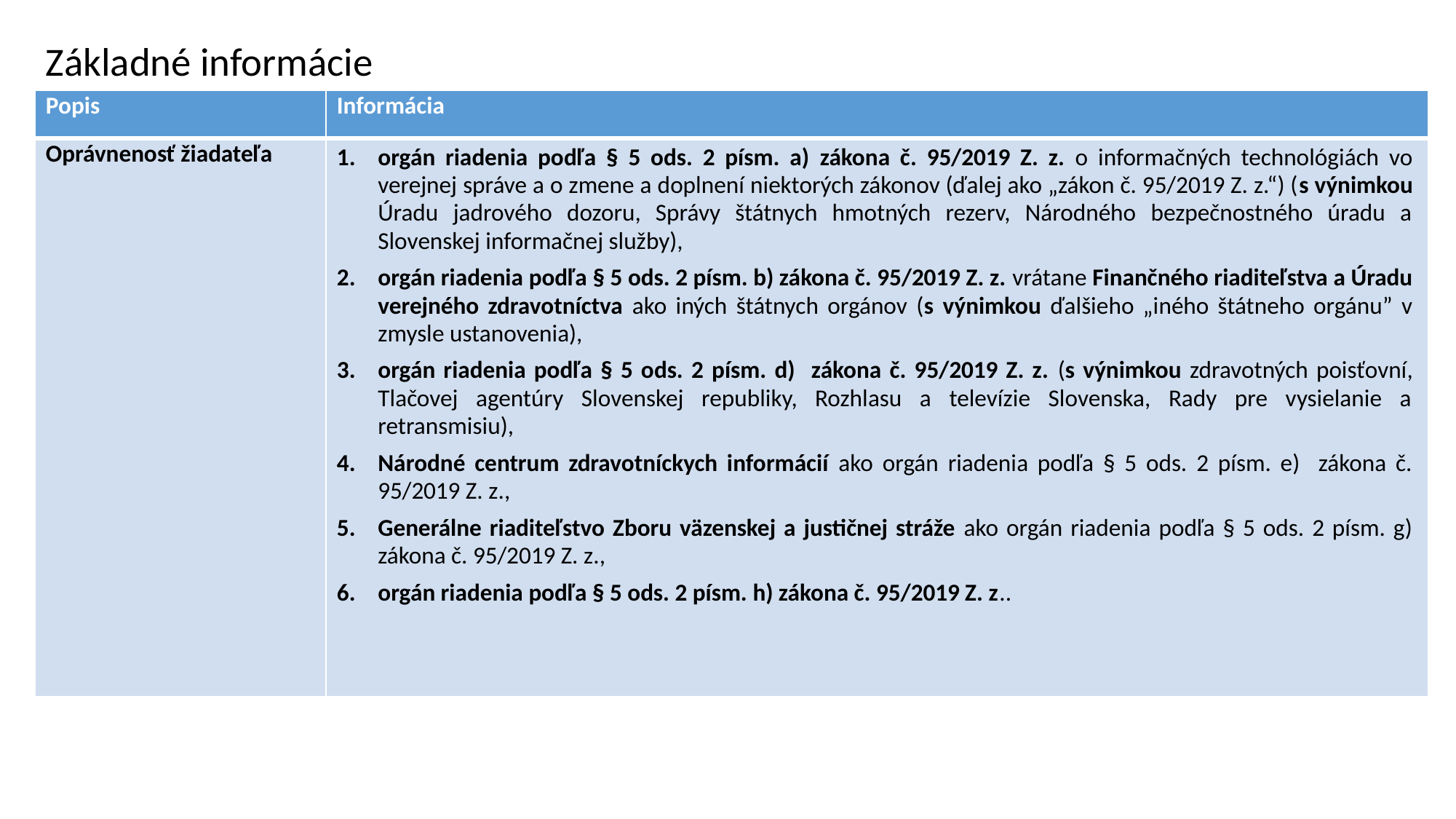

# Základné informácie
| Popis | Informácia |
| --- | --- |
| Oprávnenosť žiadateľa | orgán riadenia podľa § 5 ods. 2 písm. a) zákona č. 95/2019 Z. z. o informačných technológiách vo verejnej správe a o zmene a doplnení niektorých zákonov (ďalej ako „zákon č. 95/2019 Z. z.“) (s výnimkou Úradu jadrového dozoru, Správy štátnych hmotných rezerv, Národného bezpečnostného úradu a Slovenskej informačnej služby), orgán riadenia podľa § 5 ods. 2 písm. b) zákona č. 95/2019 Z. z. vrátane Finančného riaditeľstva a Úradu verejného zdravotníctva ako iných štátnych orgánov (s výnimkou ďalšieho „iného štátneho orgánu” v zmysle ustanovenia), orgán riadenia podľa § 5 ods. 2 písm. d) zákona č. 95/2019 Z. z. (s výnimkou zdravotných poisťovní, Tlačovej agentúry Slovenskej republiky, Rozhlasu a televízie Slovenska, Rady pre vysielanie a retransmisiu), Národné centrum zdravotníckych informácií ako orgán riadenia podľa § 5 ods. 2 písm. e) zákona č. 95/2019 Z. z., Generálne riaditeľstvo Zboru väzenskej a justičnej stráže ako orgán riadenia podľa § 5 ods. 2 písm. g) zákona č. 95/2019 Z. z., orgán riadenia podľa § 5 ods. 2 písm. h) zákona č. 95/2019 Z. z.. |